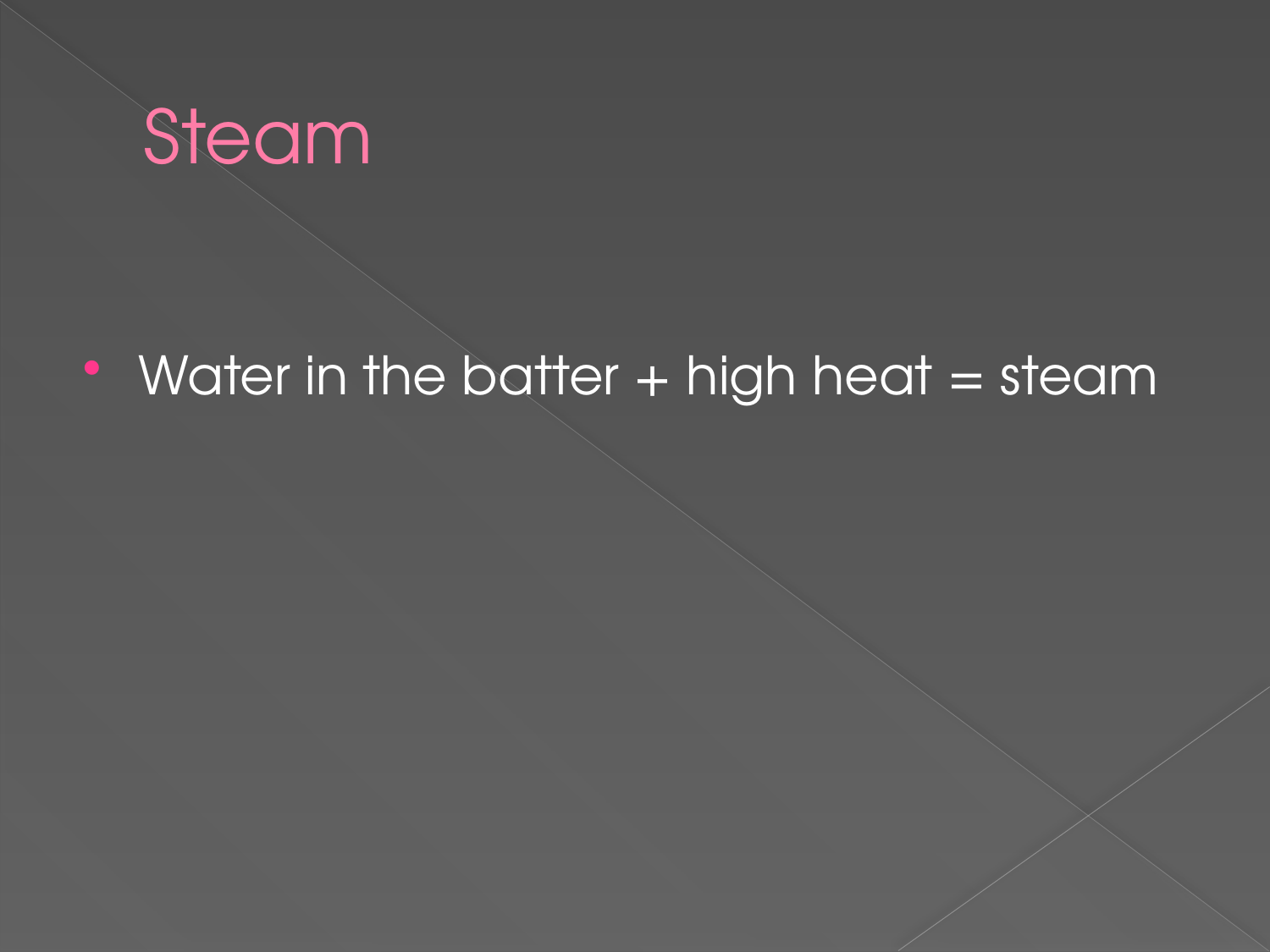

# Steam

Water in the batter + high heat = steam